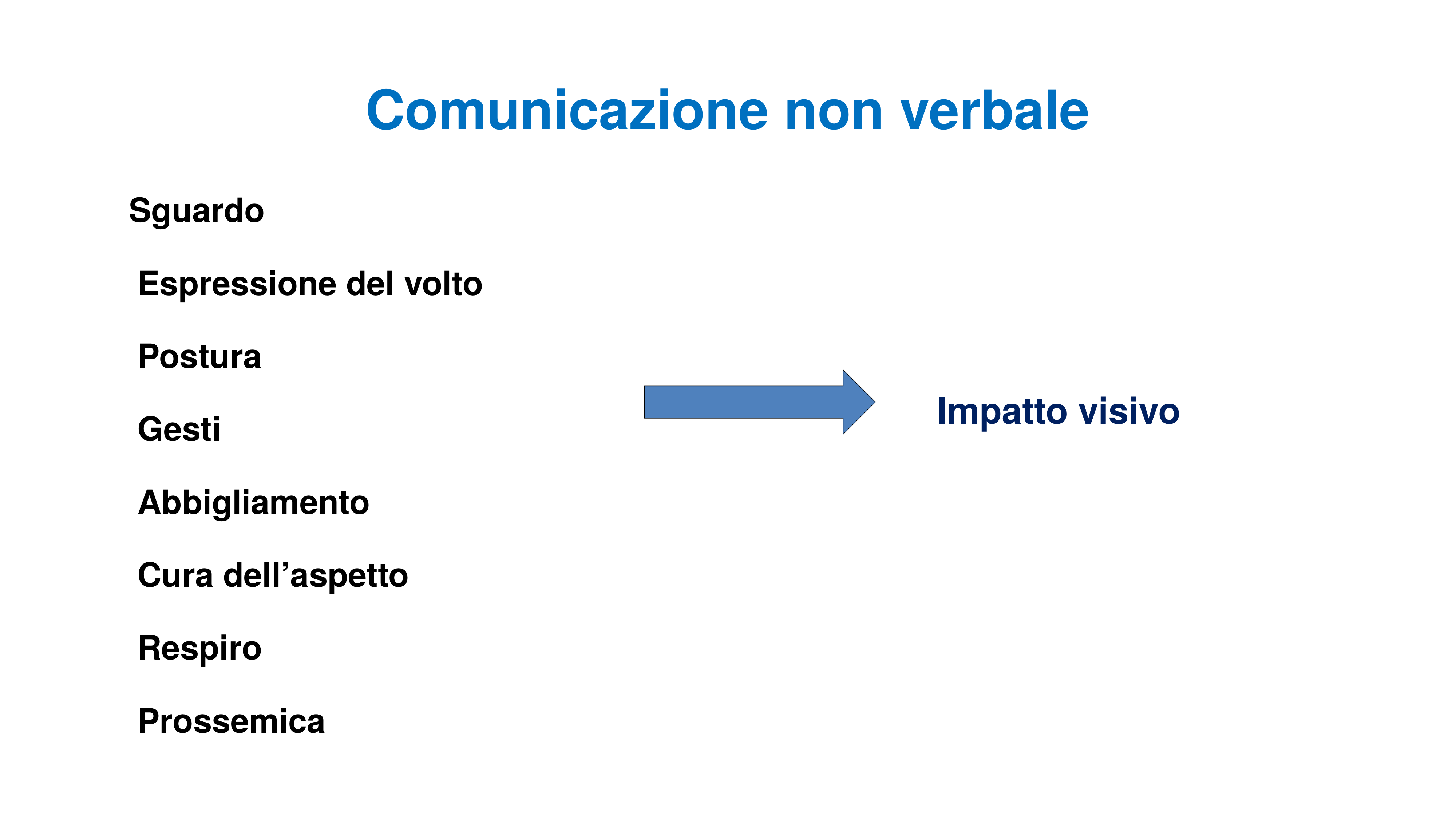

# Comunicazione non verbale
   Sguardo
	Espressione del volto
	Postura
	Gesti
	Abbigliamento
	Cura dell’aspetto
	Respiro
	Prossemica

Impatto visivo